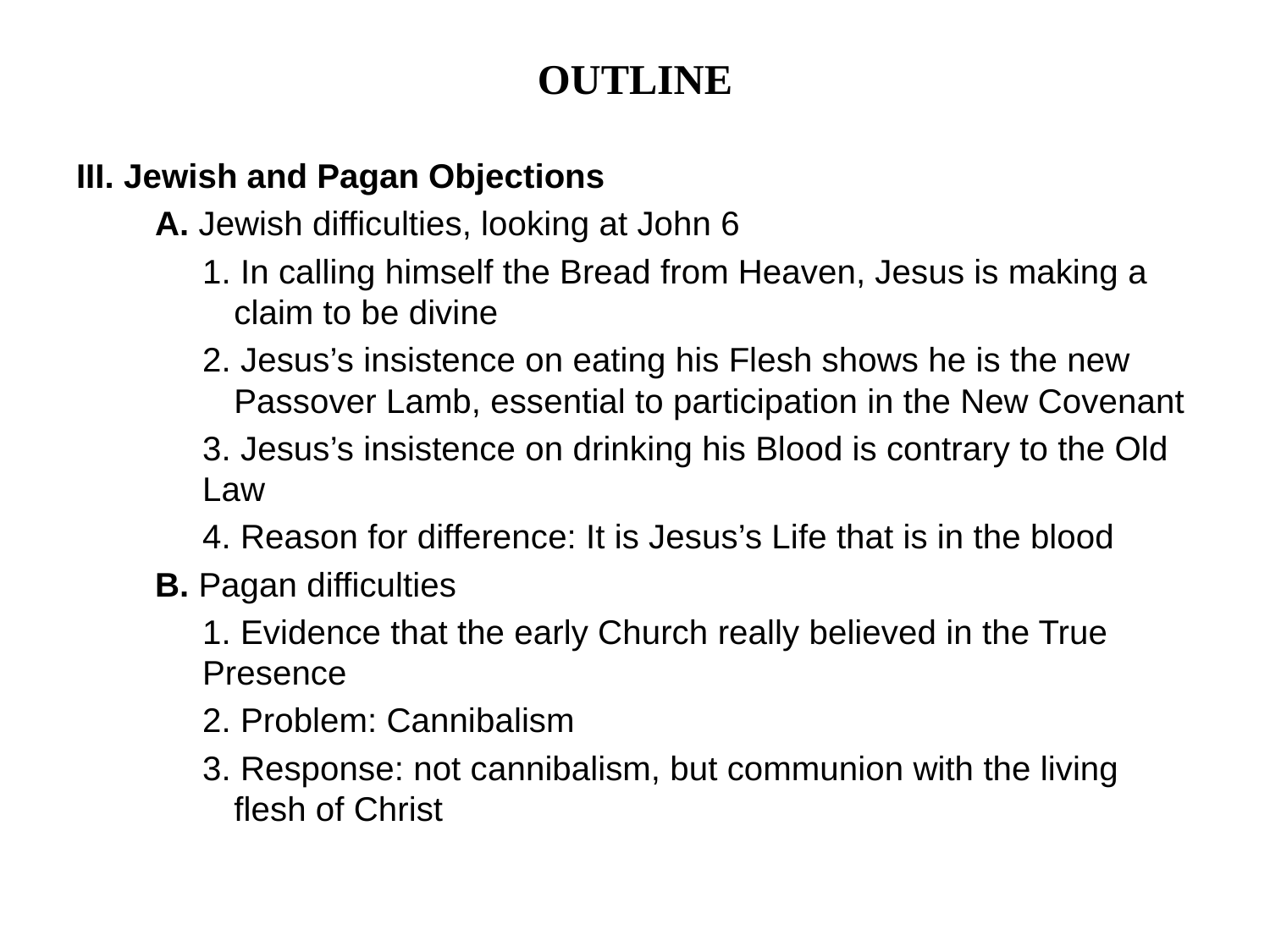

# OUTLINE
III. Jewish and Pagan Objections
A. Jewish difficulties, looking at John 6
1. In calling himself the Bread from Heaven, Jesus is making a claim to be divine
2. Jesus’s insistence on eating his Flesh shows he is the new Passover Lamb, essential to participation in the New Covenant
3. Jesus’s insistence on drinking his Blood is contrary to the Old Law
4. Reason for difference: It is Jesus’s Life that is in the blood
B. Pagan difficulties
1. Evidence that the early Church really believed in the True Presence
2. Problem: Cannibalism
3. Response: not cannibalism, but communion with the living flesh of Christ